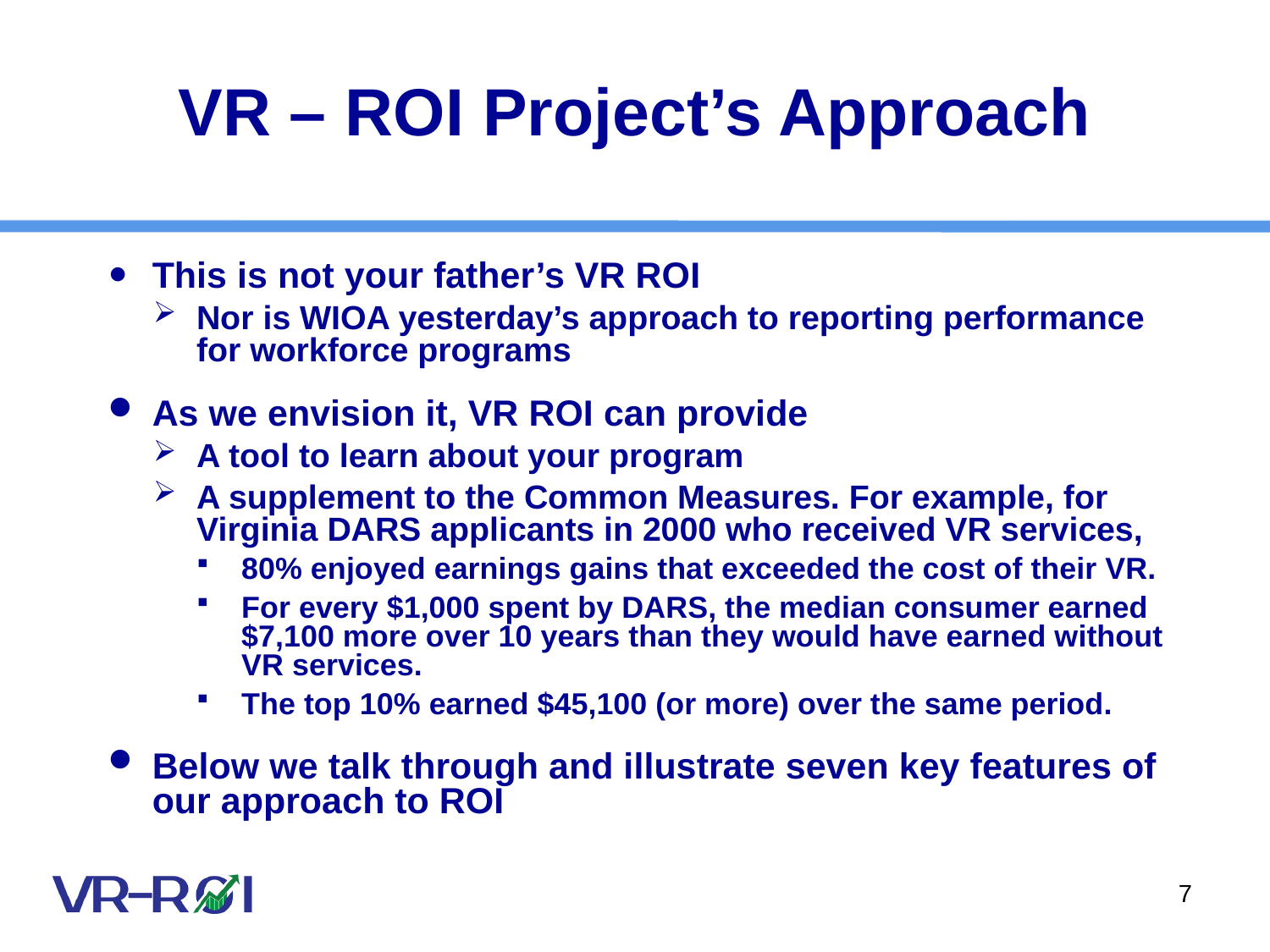

# VR – ROI Project’s Approach
This is not your father’s VR ROI
Nor is WIOA yesterday’s approach to reporting performance for workforce programs
As we envision it, VR ROI can provide
A tool to learn about your program
A supplement to the Common Measures. For example, for Virginia DARS applicants in 2000 who received VR services,
80% enjoyed earnings gains that exceeded the cost of their VR.
For every $1,000 spent by DARS, the median consumer earned $7,100 more over 10 years than they would have earned without VR services.
The top 10% earned $45,100 (or more) over the same period.
Below we talk through and illustrate seven key features of our approach to ROI
7